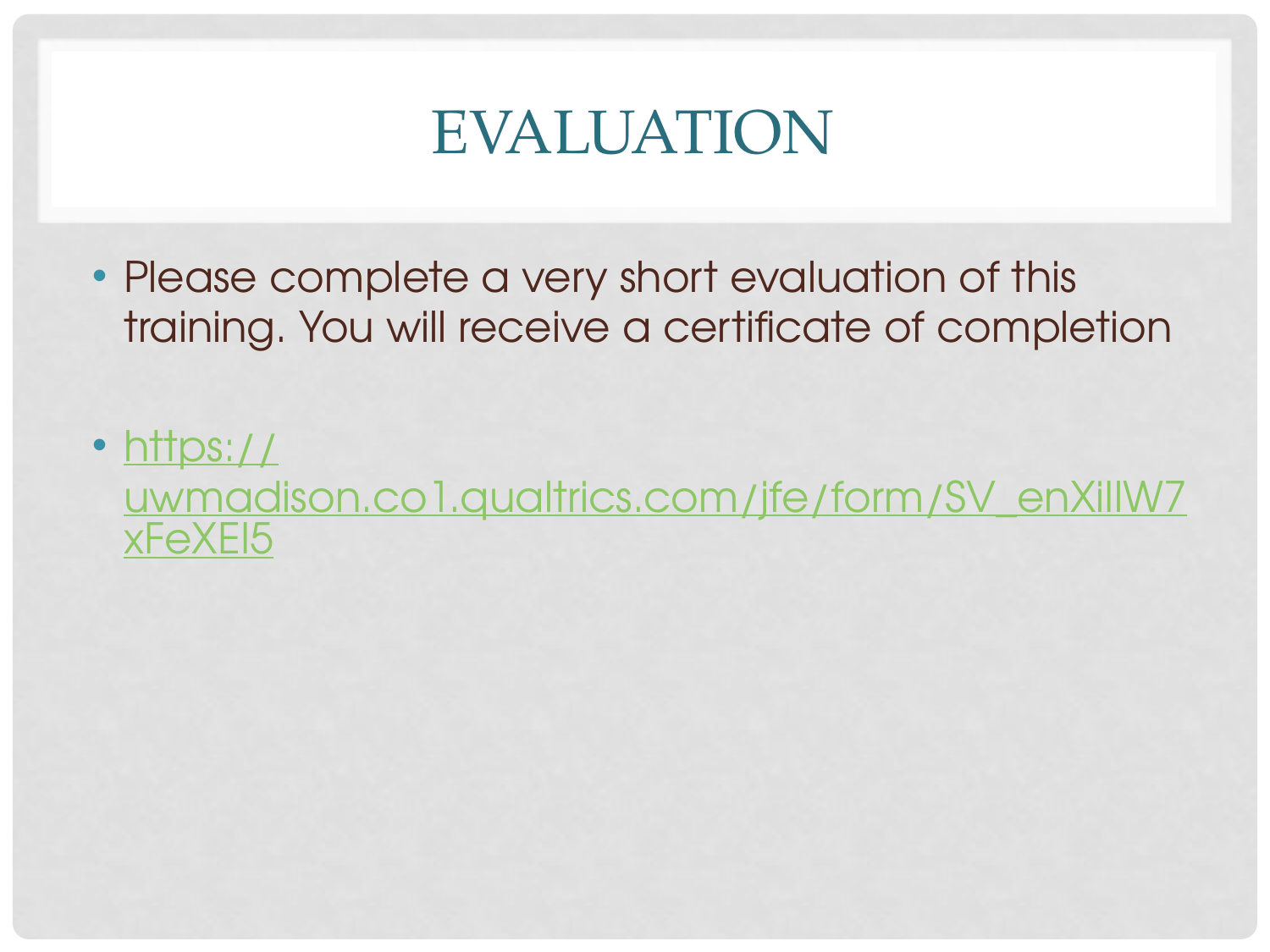

# evaluation
Please complete a very short evaluation of this training. You will receive a certificate of completion

https://uwmadison.co1.qualtrics.com/jfe/form/SV_enXiIlW7xFeXEI5